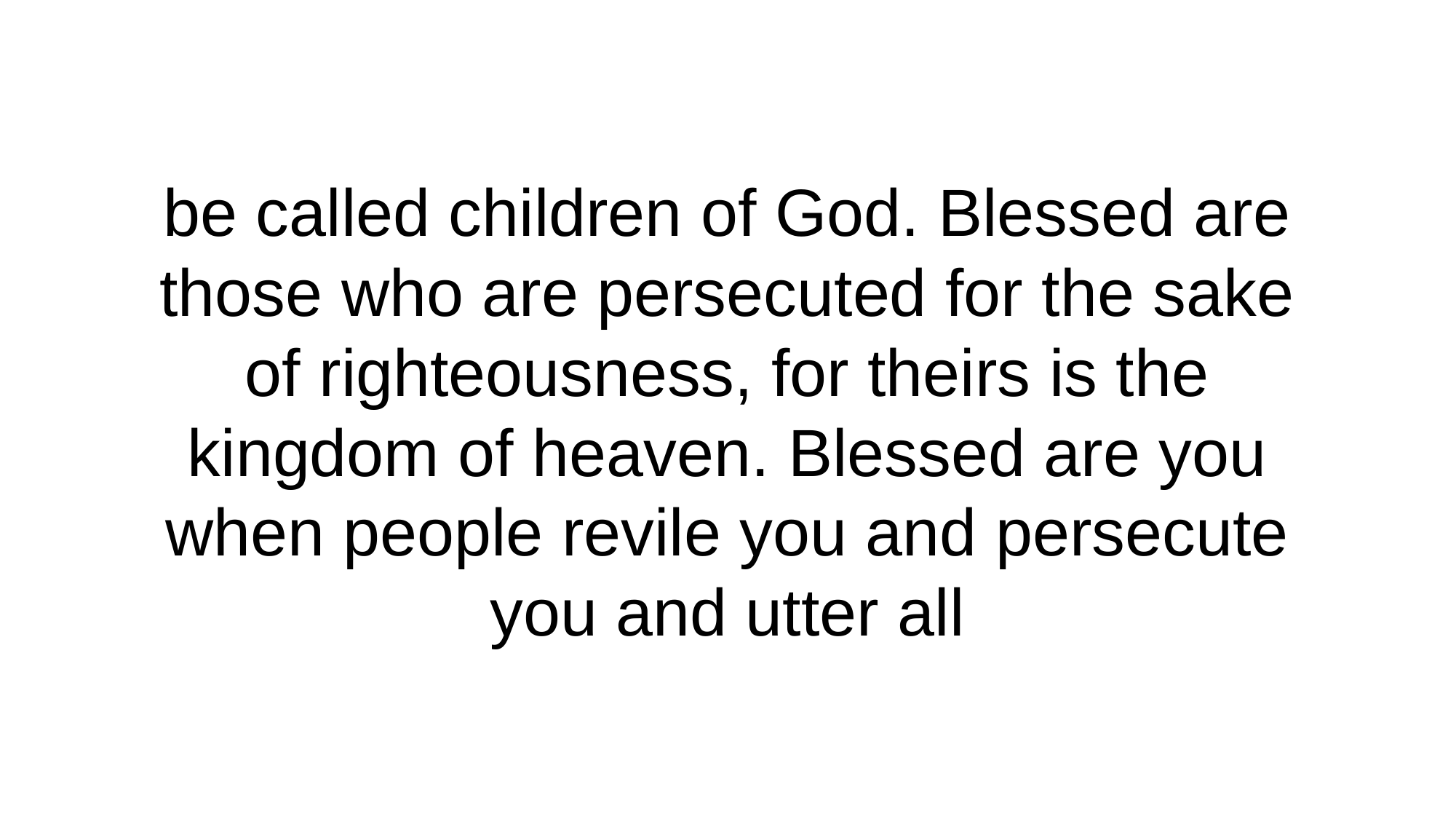

be called children of God. Blessed are those who are persecuted for the sake of righteousness, for theirs is the kingdom of heaven. Blessed are you when people revile you and persecute you and utter all